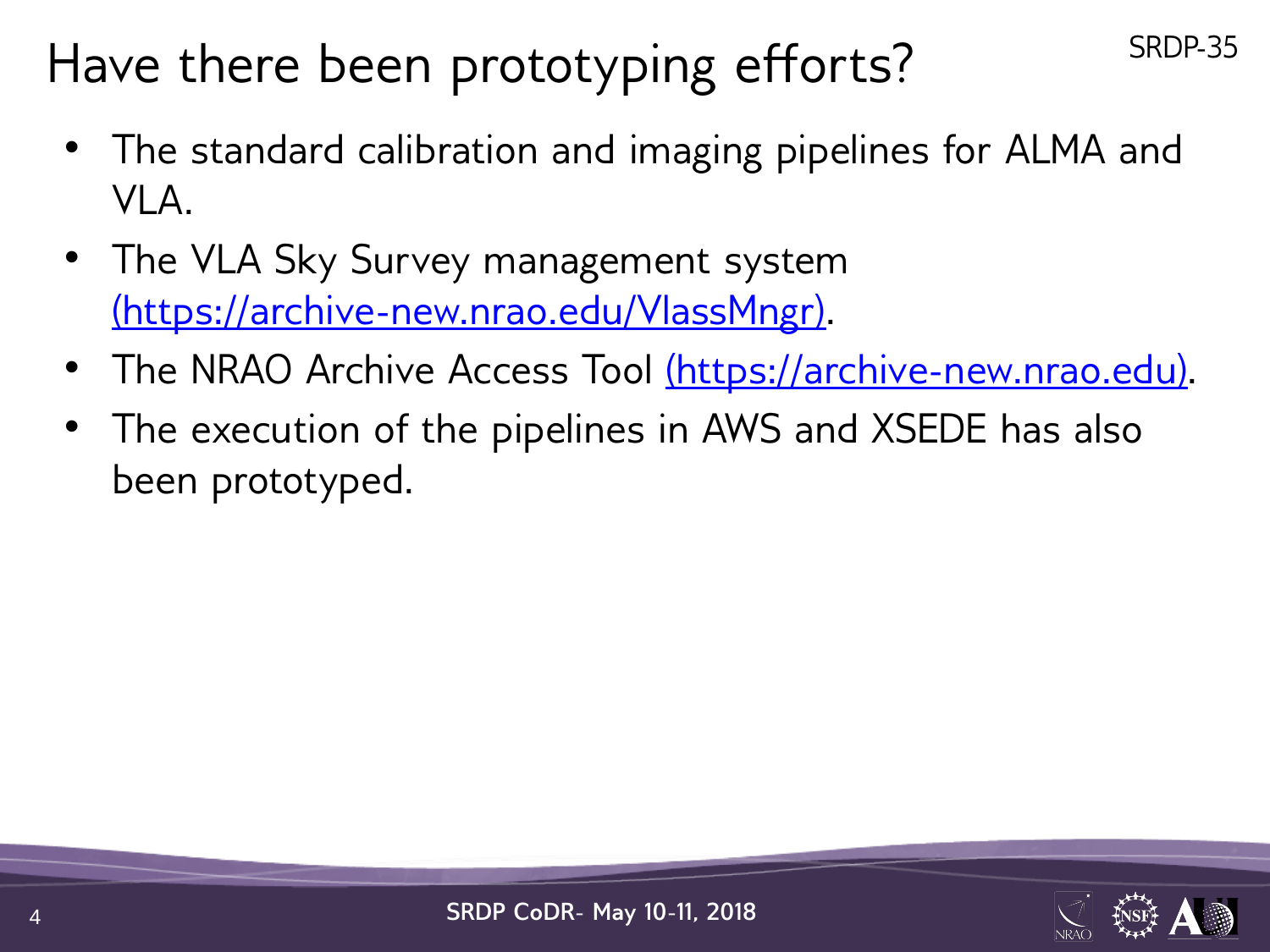

Have there been prototyping efforts?
SRDP-35
The standard calibration and imaging pipelines for ALMA and VLA.
The VLA Sky Survey management system (https://archive-new.nrao.edu/VlassMngr).
The NRAO Archive Access Tool (https://archive-new.nrao.edu).
The execution of the pipelines in AWS and XSEDE has also been prototyped.